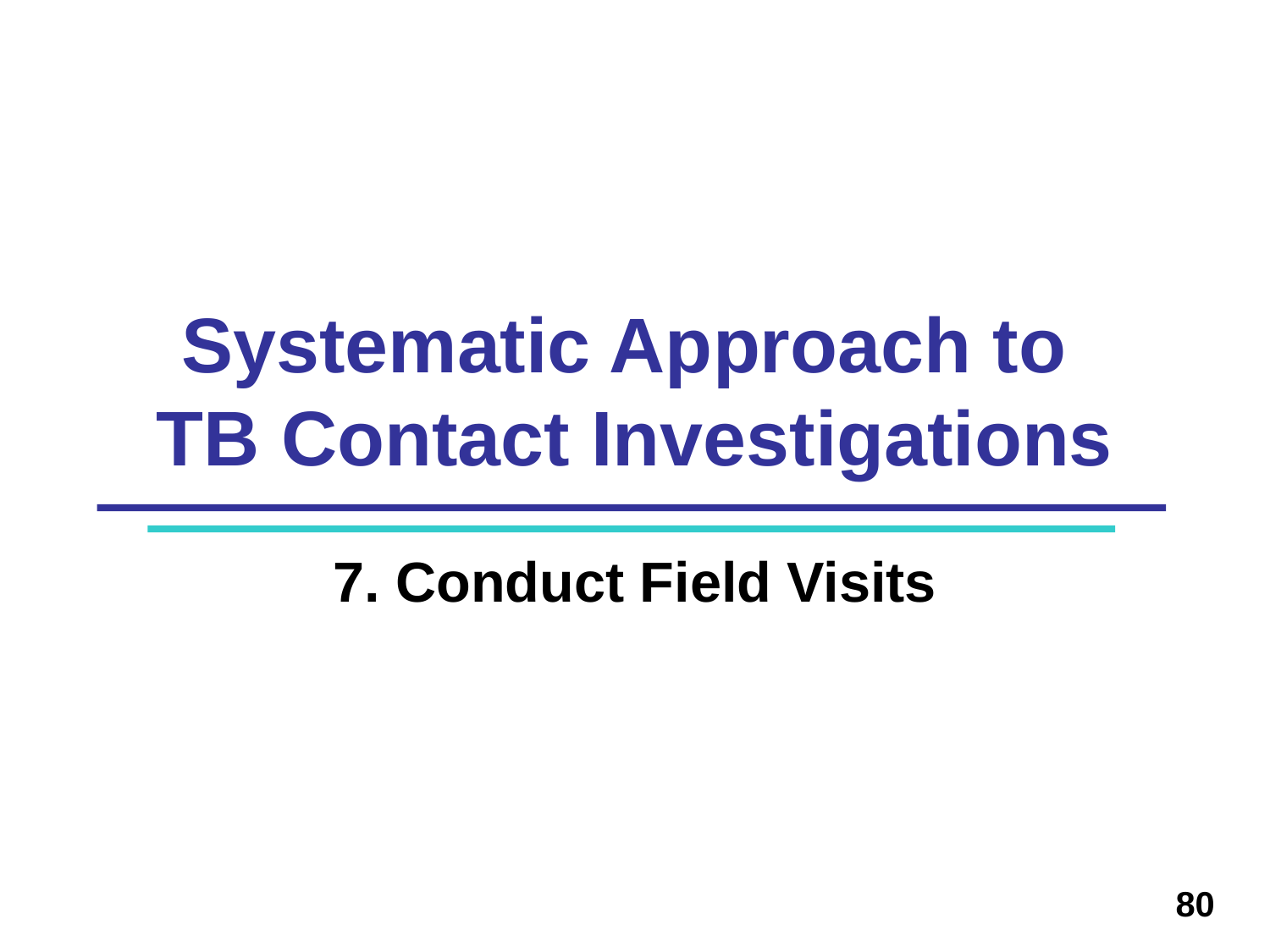

# Systematic Approach to TB Contact Investigations
7. Conduct Field Visits

80